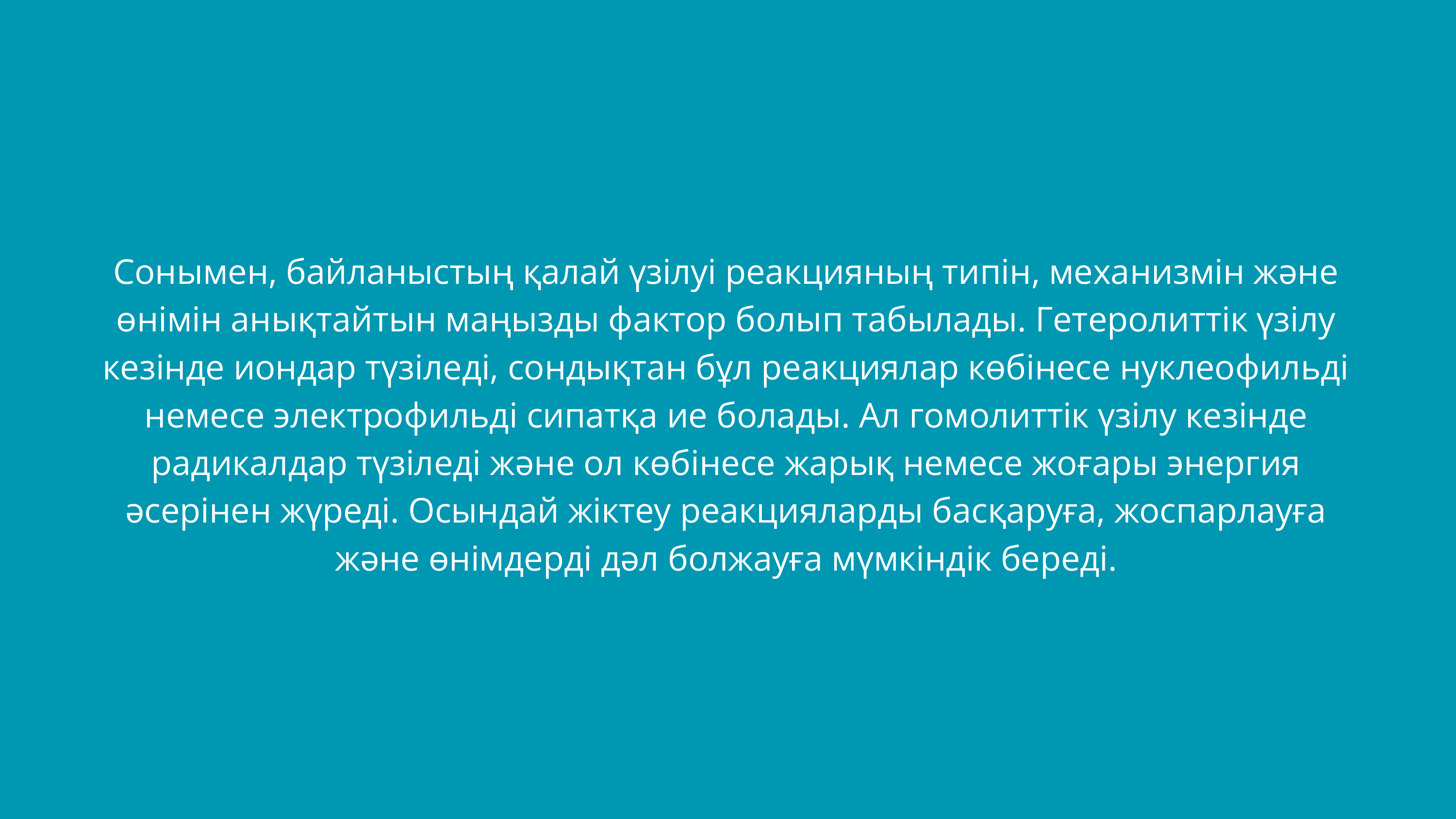

Сонымен, байланыстың қалай үзілуі реакцияның типін, механизмін және өнімін анықтайтын маңызды фактор болып табылады. Гетеролиттік үзілу кезінде иондар түзіледі, сондықтан бұл реакциялар көбінесе нуклеофильді немесе электрофильді сипатқа ие болады. Ал гомолиттік үзілу кезінде радикалдар түзіледі және ол көбінесе жарық немесе жоғары энергия әсерінен жүреді. Осындай жіктеу реакцияларды басқаруға, жоспарлауға және өнімдерді дәл болжауға мүмкіндік береді.